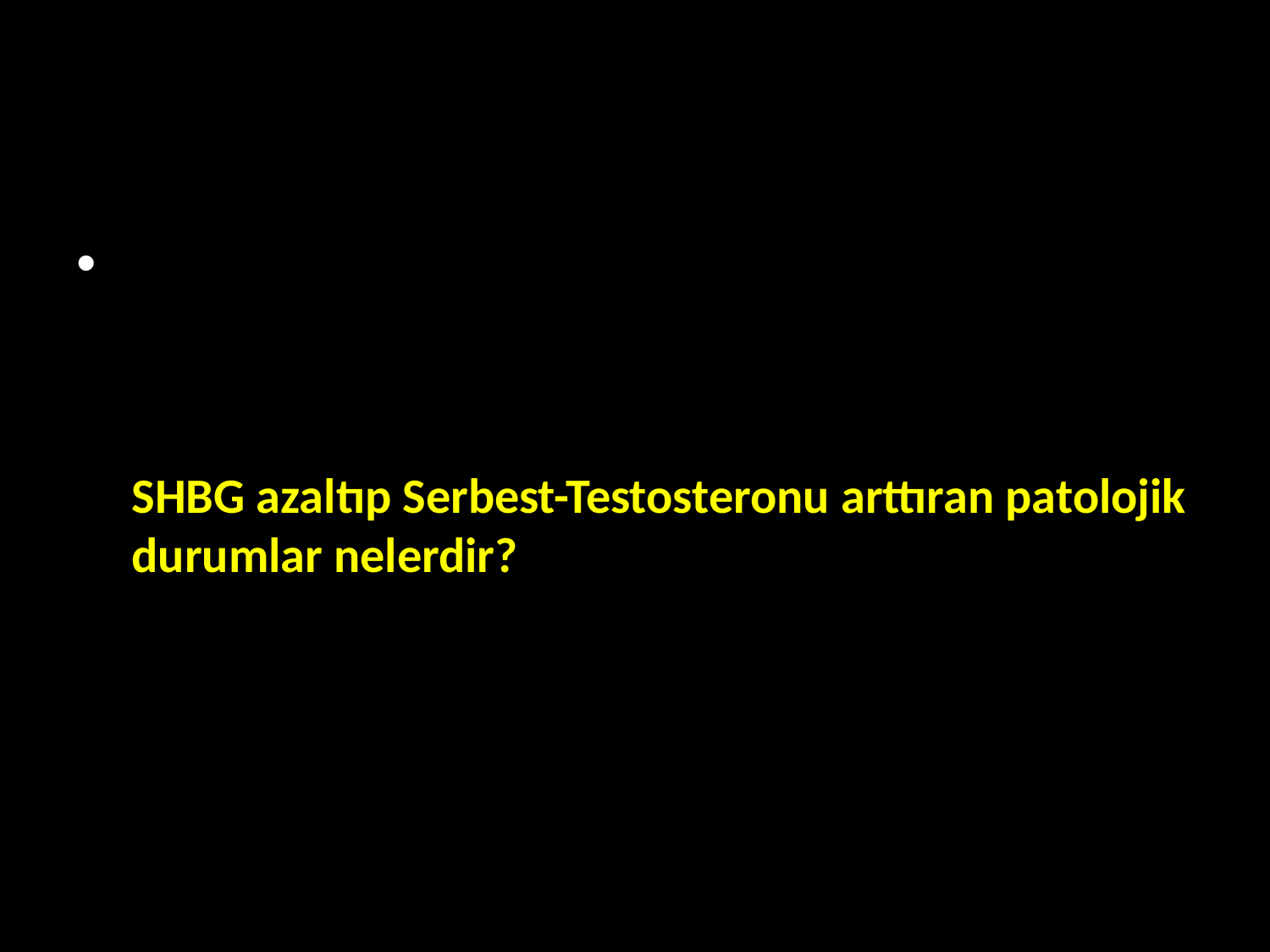

#

SHBG azaltıp Serbest-Testosteronu arttıran patolojik durumlar nelerdir?